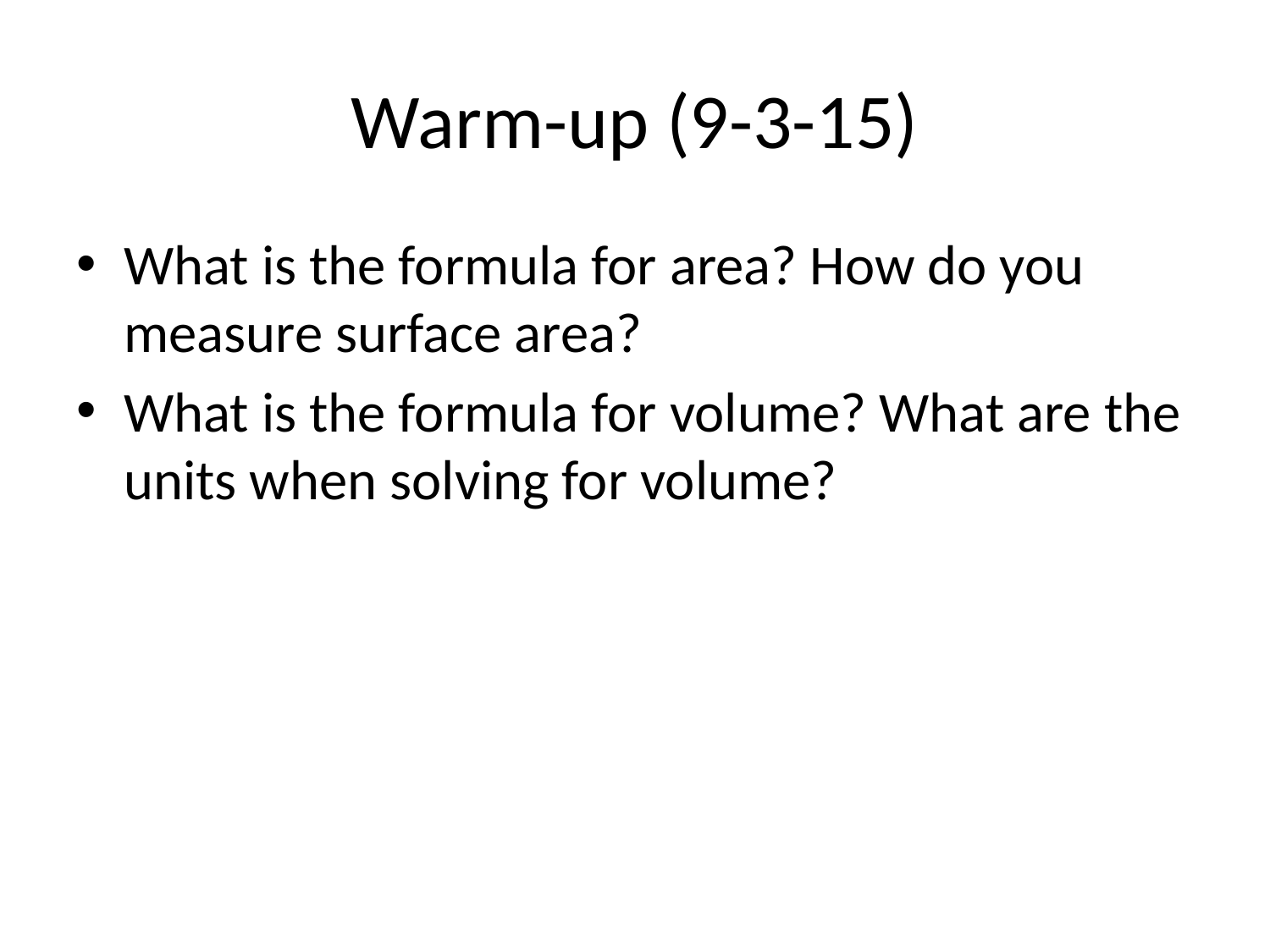

# Warm-up (9-3-15)
What is the formula for area? How do you measure surface area?
What is the formula for volume? What are the units when solving for volume?